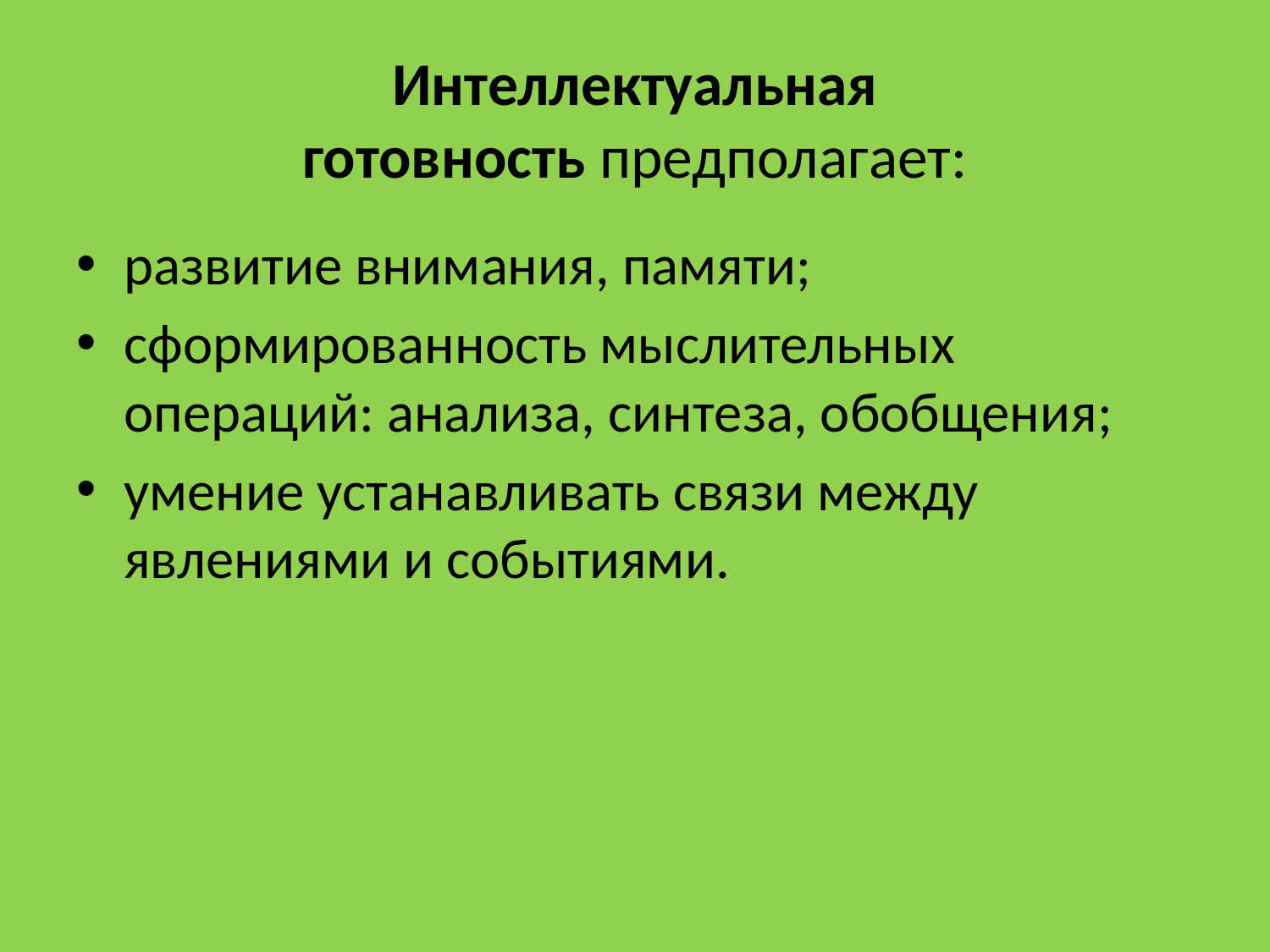

# Интеллектуальная готовность предполагает:
развитие внимания, памяти;
сформированность мыслительных операций: анализа, синтеза, обобщения;
умение устанавливать связи между явлениями и событиями.